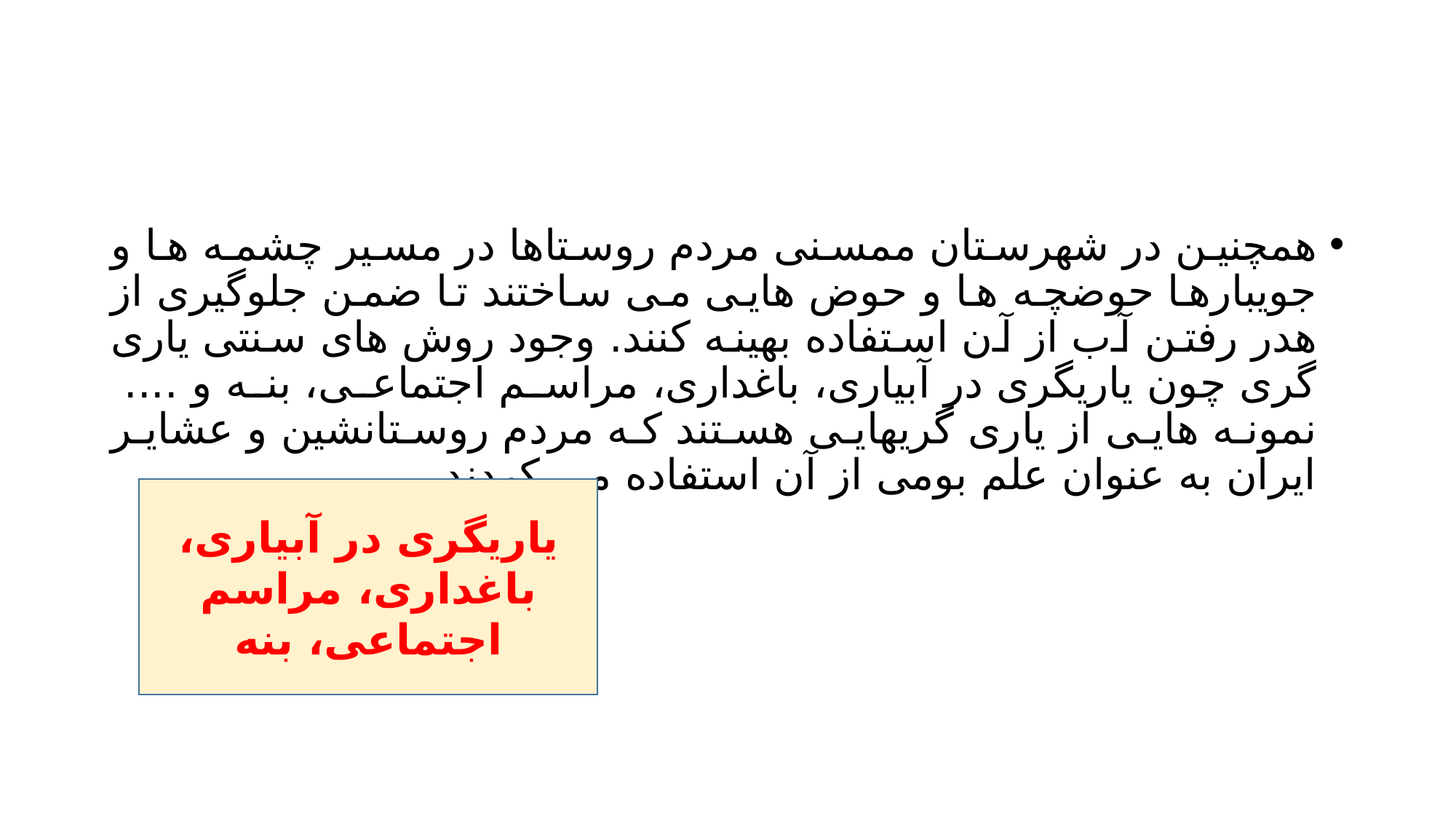

#
همچنین در شهرستان ممسنی مردم روستاها در مسیر چشمه ها و جویبارها حوضچه ها و حوض هایی می ساختند تا ضمن جلوگیری از هدر رفتن آب از آن استفاده بهینه کنند. وجود روش های سنتی یاری گری چون یاریگری در آبیاری، باغداری، مراسم اجتماعی، بنه و ....  نمونه هایی از یاری گریهایی هستند که مردم روستانشین و عشایر ایران به عنوان علم بومی از آن استفاده می کردند.
یاریگری در آبیاری، باغداری، مراسم اجتماعی، بنه